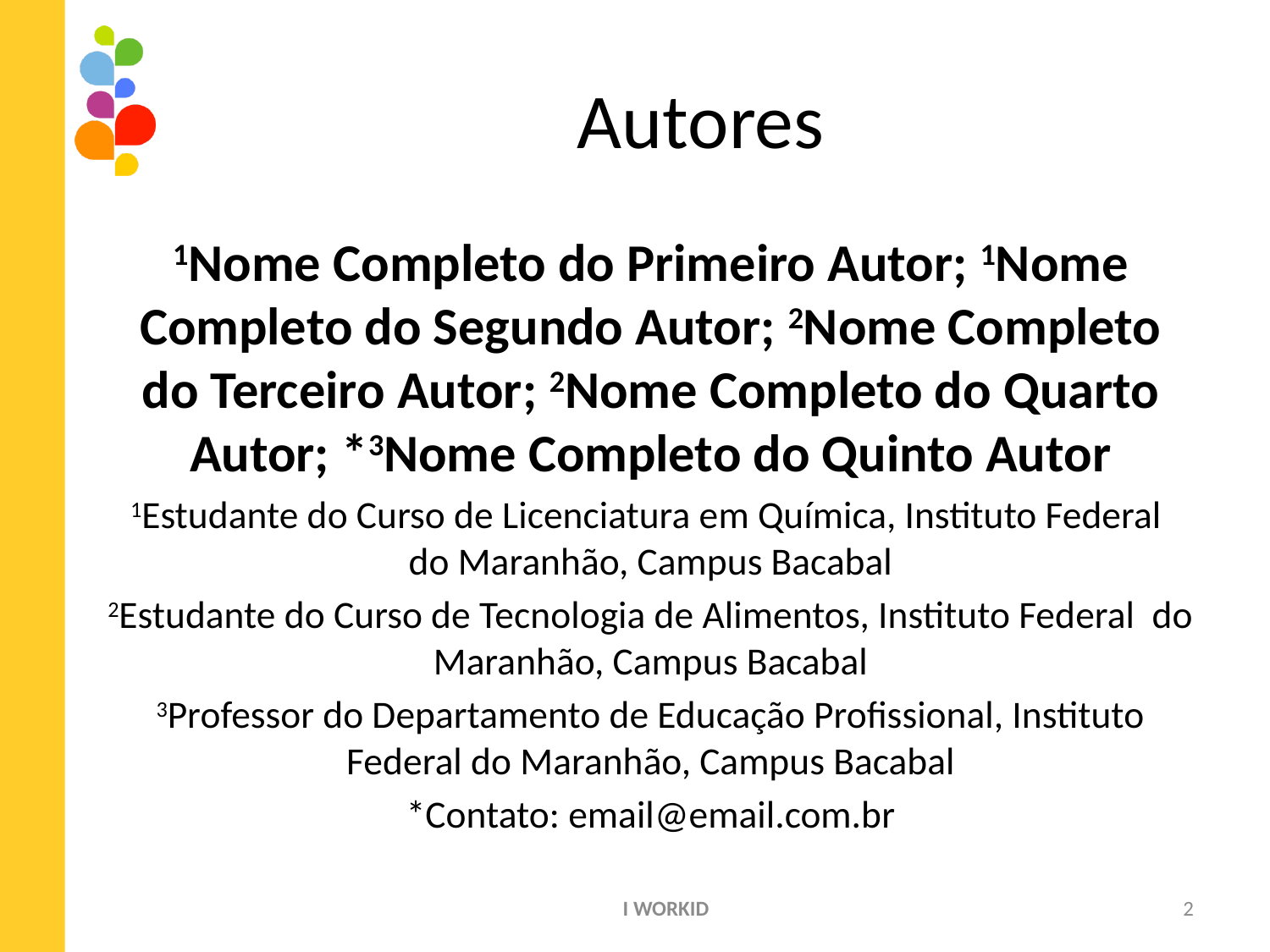

# Autores
1Nome Completo do Primeiro Autor; 1Nome Completo do Segundo Autor; 2Nome Completo do Terceiro Autor; 2Nome Completo do Quarto Autor; *3Nome Completo do Quinto Autor
1Estudante do Curso de Licenciatura em Química, Instituto Federal  do Maranhão, Campus Bacabal
2Estudante do Curso de Tecnologia de Alimentos, Instituto Federal  do Maranhão, Campus Bacabal
3Professor do Departamento de Educação Profissional, Instituto Federal do Maranhão, Campus Bacabal
*Contato: email@email.com.br

I WORKID
2